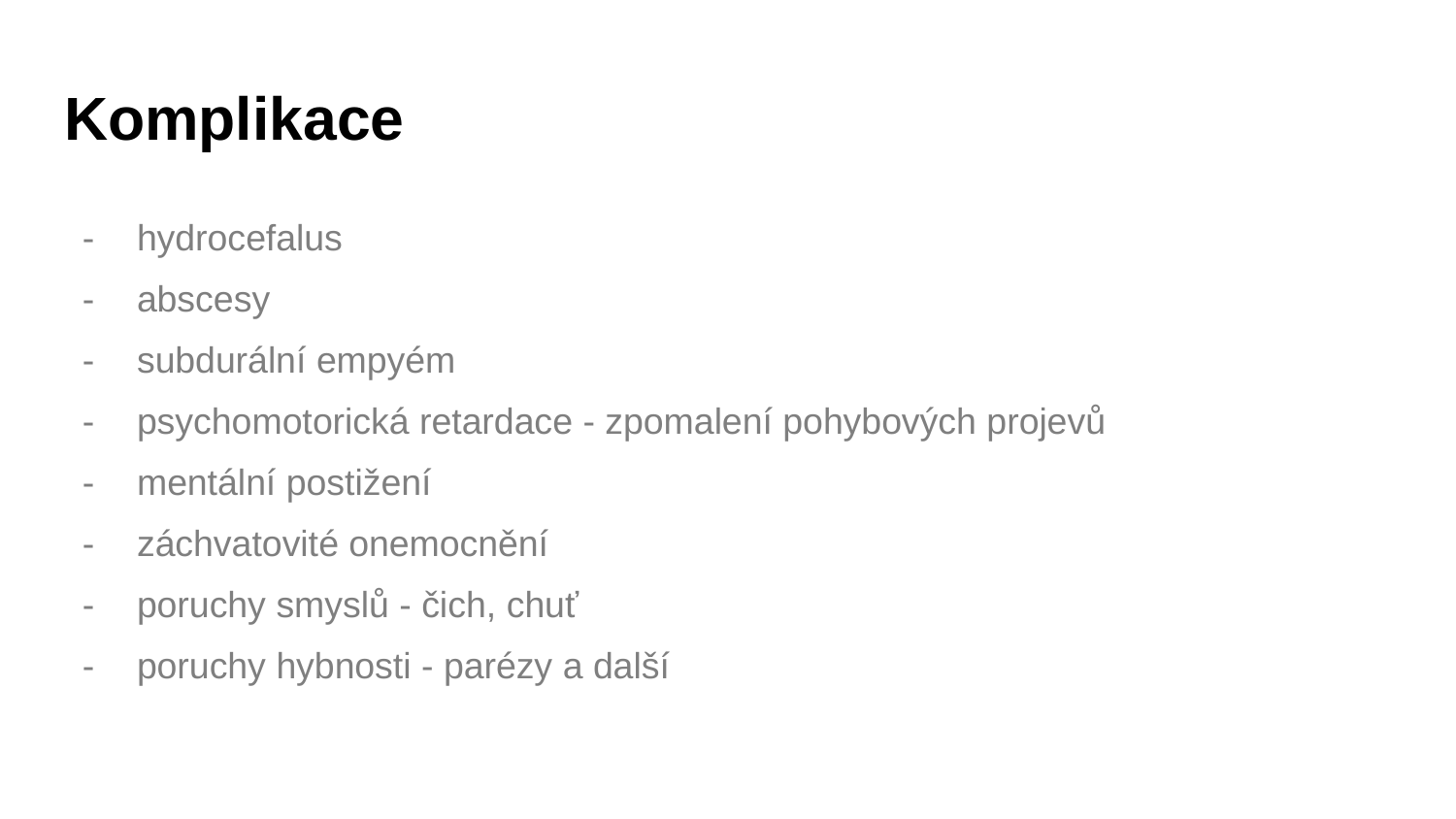

# Komplikace
hydrocefalus
abscesy
subdurální empyém
psychomotorická retardace - zpomalení pohybových projevů
mentální postižení
záchvatovité onemocnění
poruchy smyslů - čich, chuť
poruchy hybnosti - parézy a další